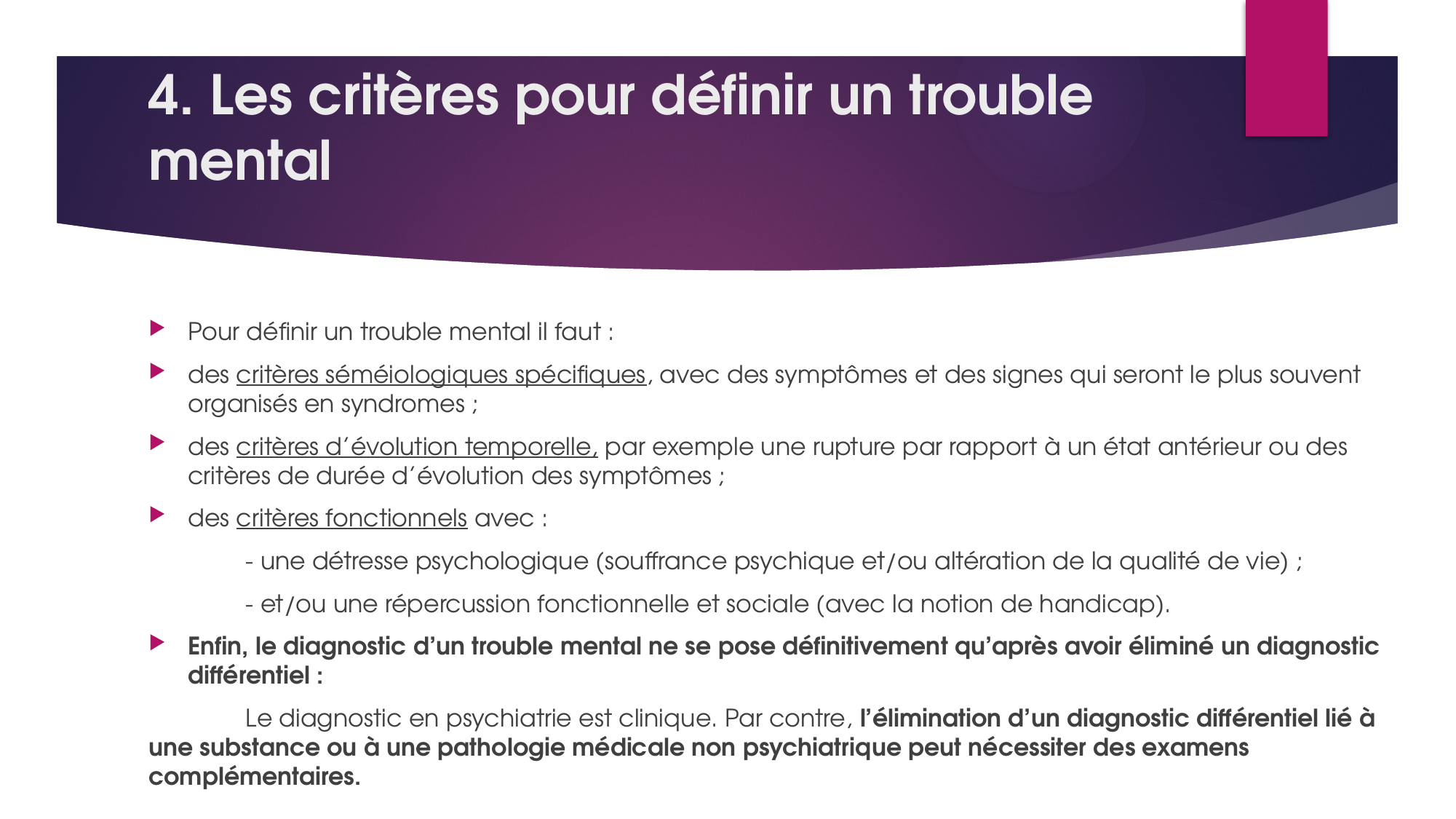

# 4. Les critères pour définir un trouble mental
Pour définir un trouble mental il faut :
des critères séméiologiques spécifiques, avec des symptômes et des signes qui seront le plus souvent organisés en syndromes ;
des critères d’évolution temporelle, par exemple une rupture par rapport à un état antérieur ou des critères de durée d’évolution des symptômes ;
des critères fonctionnels avec :
	- une détresse psychologique (souffrance psychique et/ou altération de la qualité de vie) ;
	- et/ou une répercussion fonctionnelle et sociale (avec la notion de handicap).
Enfin, le diagnostic d’un trouble mental ne se pose définitivement qu’après avoir éliminé un diagnostic différentiel :
	Le diagnostic en psychiatrie est clinique. Par contre, l’élimination d’un diagnostic différentiel lié à une substance ou à une pathologie médicale non psychiatrique peut nécessiter des examens complémentaires.